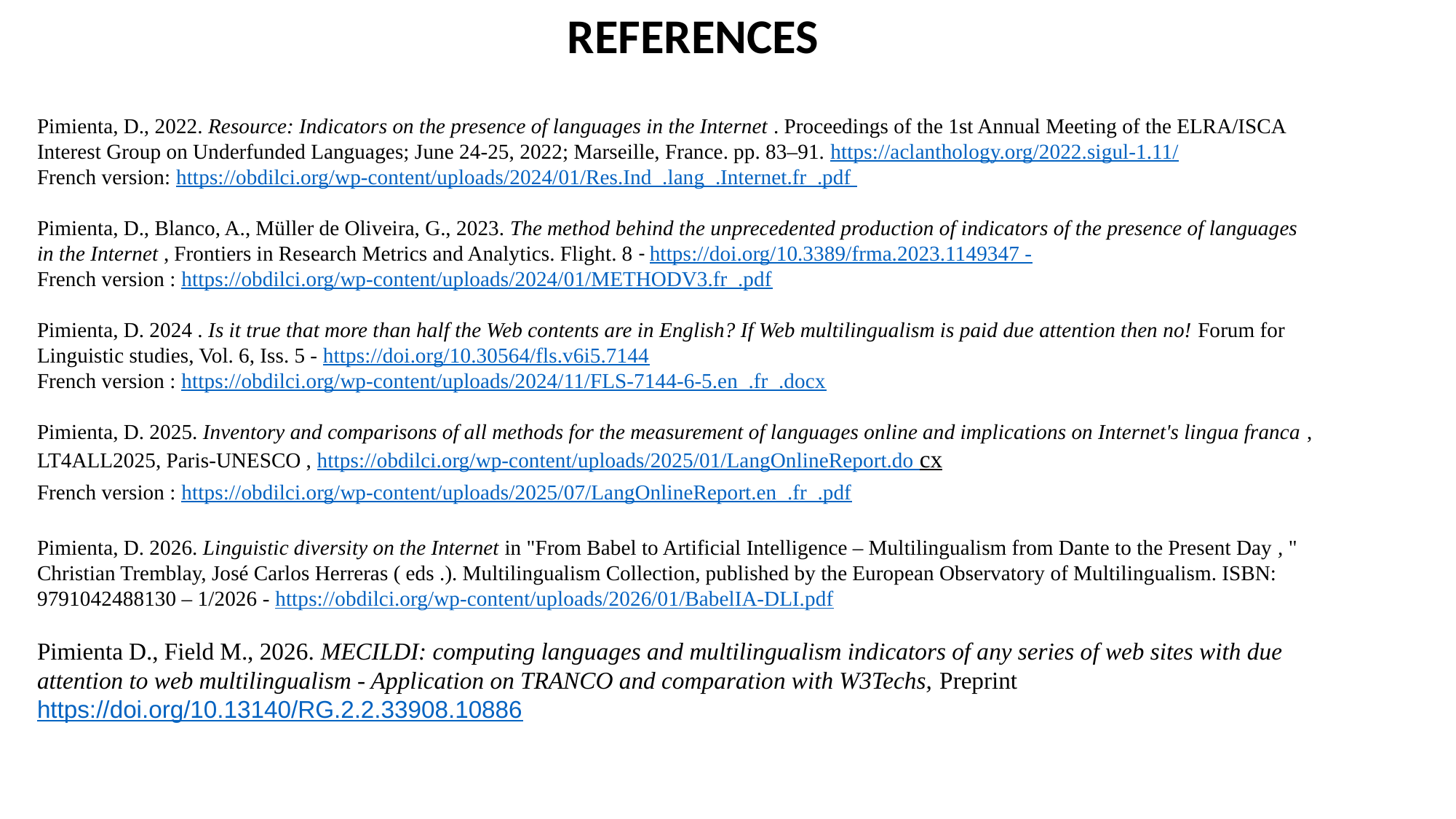

REFERENCES
Pimienta, D., 2022. Resource: Indicators on the presence of languages in the Internet . Proceedings of the 1st Annual Meeting of the ELRA/ISCA Interest Group on Underfunded Languages; June 24-25, 2022; Marseille, France. pp. 83–91. https://aclanthology.org/2022.sigul-1.11/
French version: https://obdilci.org/wp-content/uploads/2024/01/Res.Ind_.lang_.Internet.fr_.pdf

Pimienta, D., Blanco, A., Müller de Oliveira, G., 2023. The method behind the unprecedented production of indicators of the presence of languages in the Internet , Frontiers in Research Metrics and Analytics. Flight. 8 - https://doi.org/10.3389/frma.2023.1149347 -
French version : https://obdilci.org/wp-content/uploads/2024/01/METHODV3.fr_.pdf

Pimienta, D. 2024 . Is it true that more than half the Web contents are in English? If Web multilingualism is paid due attention then no! Forum for Linguistic studies, Vol. 6, Iss. 5 - https://doi.org/10.30564/fls.v6i5.7144
French version : https://obdilci.org/wp-content/uploads/2024/11/FLS-7144-6-5.en_.fr_.docx

Pimienta, D. 2025. Inventory and comparisons of all methods for the measurement of languages online and implications on Internet's lingua franca , LT4ALL2025, Paris-UNESCO , https://obdilci.org/wp-content/uploads/2025/01/LangOnlineReport.do cx
French version : https://obdilci.org/wp-content/uploads/2025/07/LangOnlineReport.en_.fr_.pdf

Pimienta, D. 2026. Linguistic diversity on the Internet in "From Babel to Artificial Intelligence – Multilingualism from Dante to the Present Day , " Christian Tremblay, José Carlos Herreras ( eds .). Multilingualism Collection, published by the European Observatory of Multilingualism. ISBN: 9791042488130 – 1/2026 - https://obdilci.org/wp-content/uploads/2026/01/BabelIA-DLI.pdf

Pimienta D., Field M., 2026. MECILDI: computing languages and multilingualism indicators of any series of web sites with due attention to web multilingualism - Application on TRANCO and comparation with W3Techs, Preprint https://doi.org/10.13140/RG.2.2.33908.10886